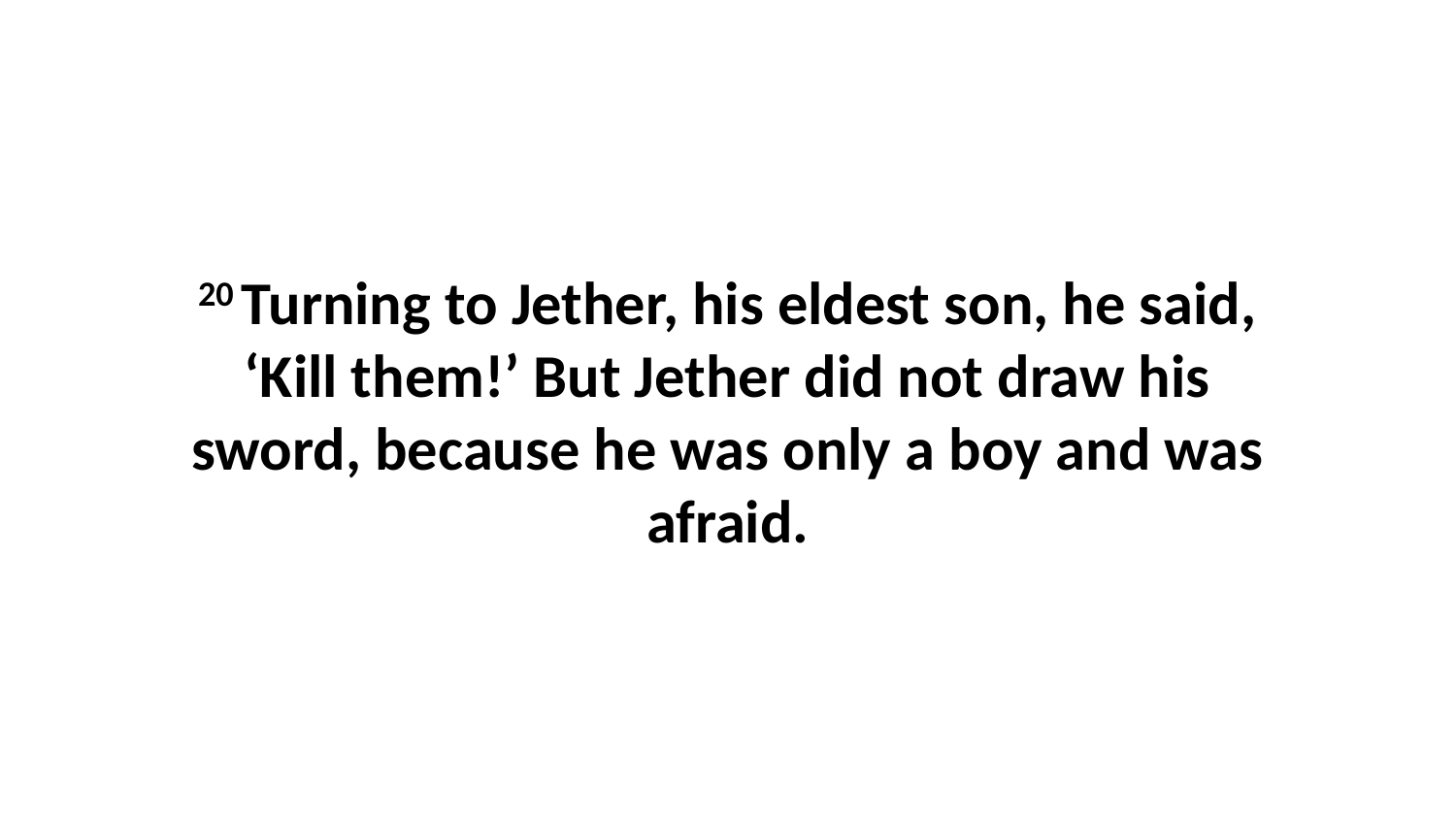

20 Turning to Jether, his eldest son, he said, ‘Kill them!’ But Jether did not draw his sword, because he was only a boy and was afraid.